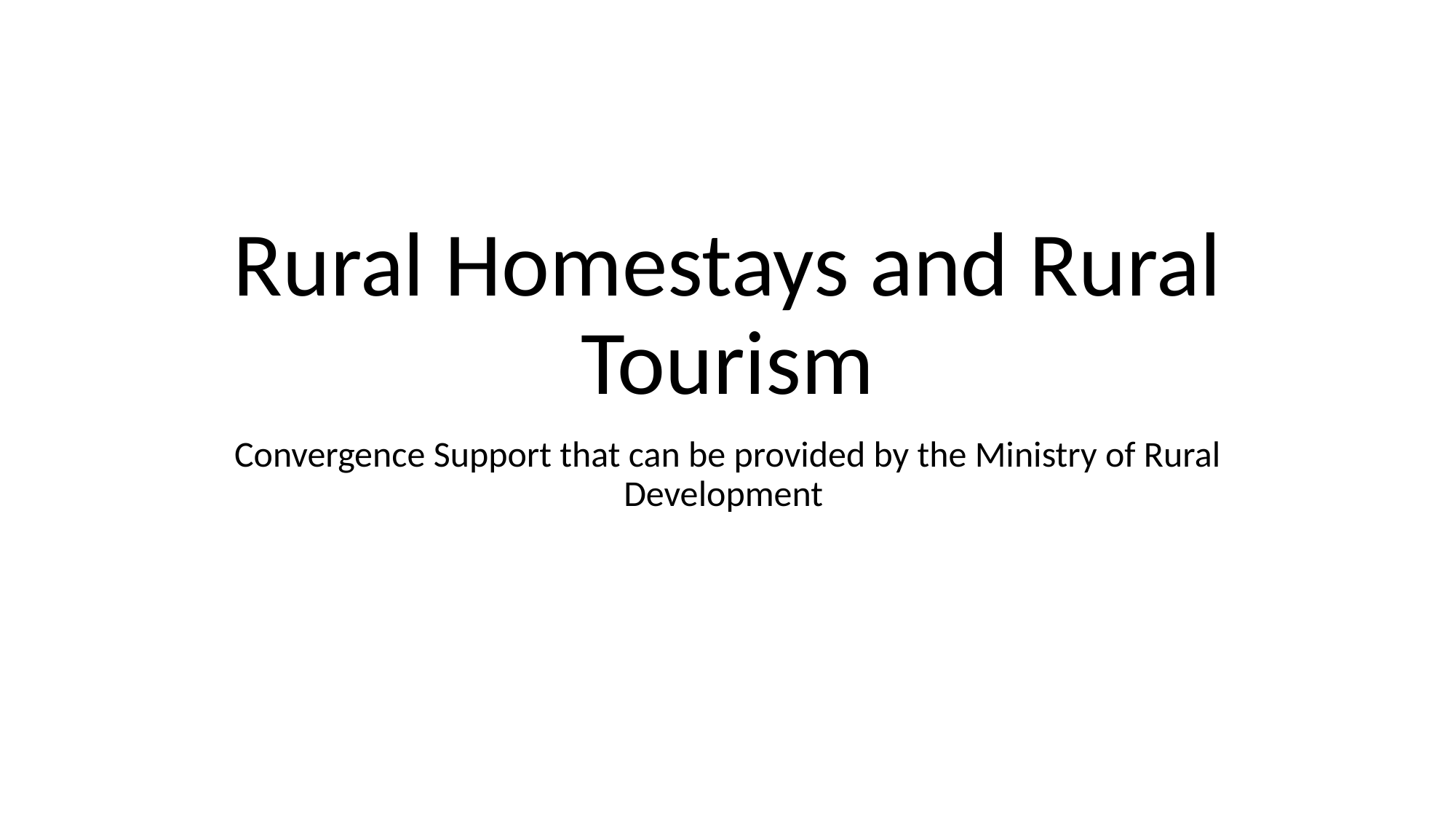

# Rural Homestays and Rural Tourism
Convergence Support that can be provided by the Ministry of Rural Development